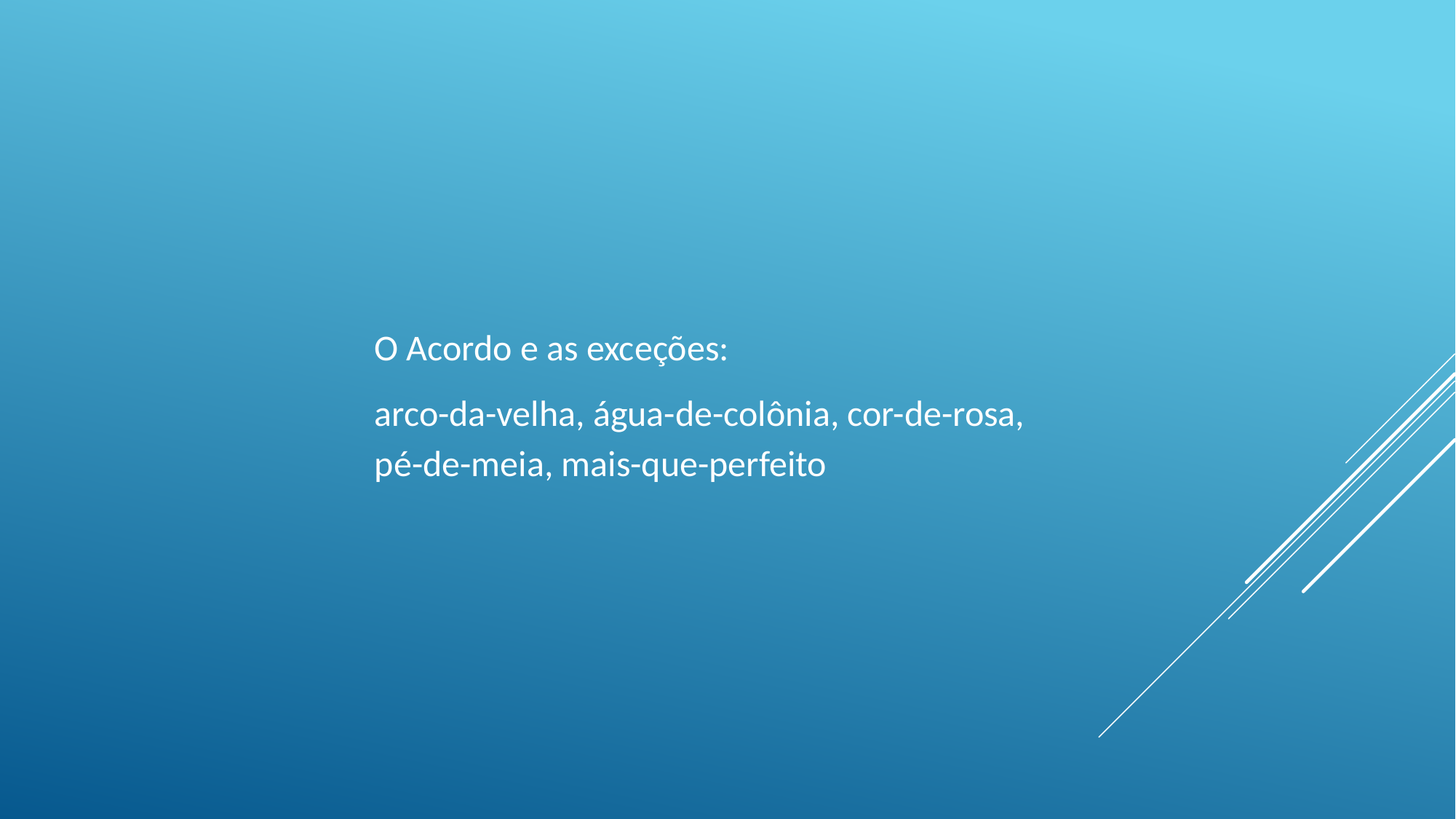

O Acordo e as exceções:
arco-da-velha, água-de-colônia, cor-de-rosa, pé-de-meia, mais-que-perfeito